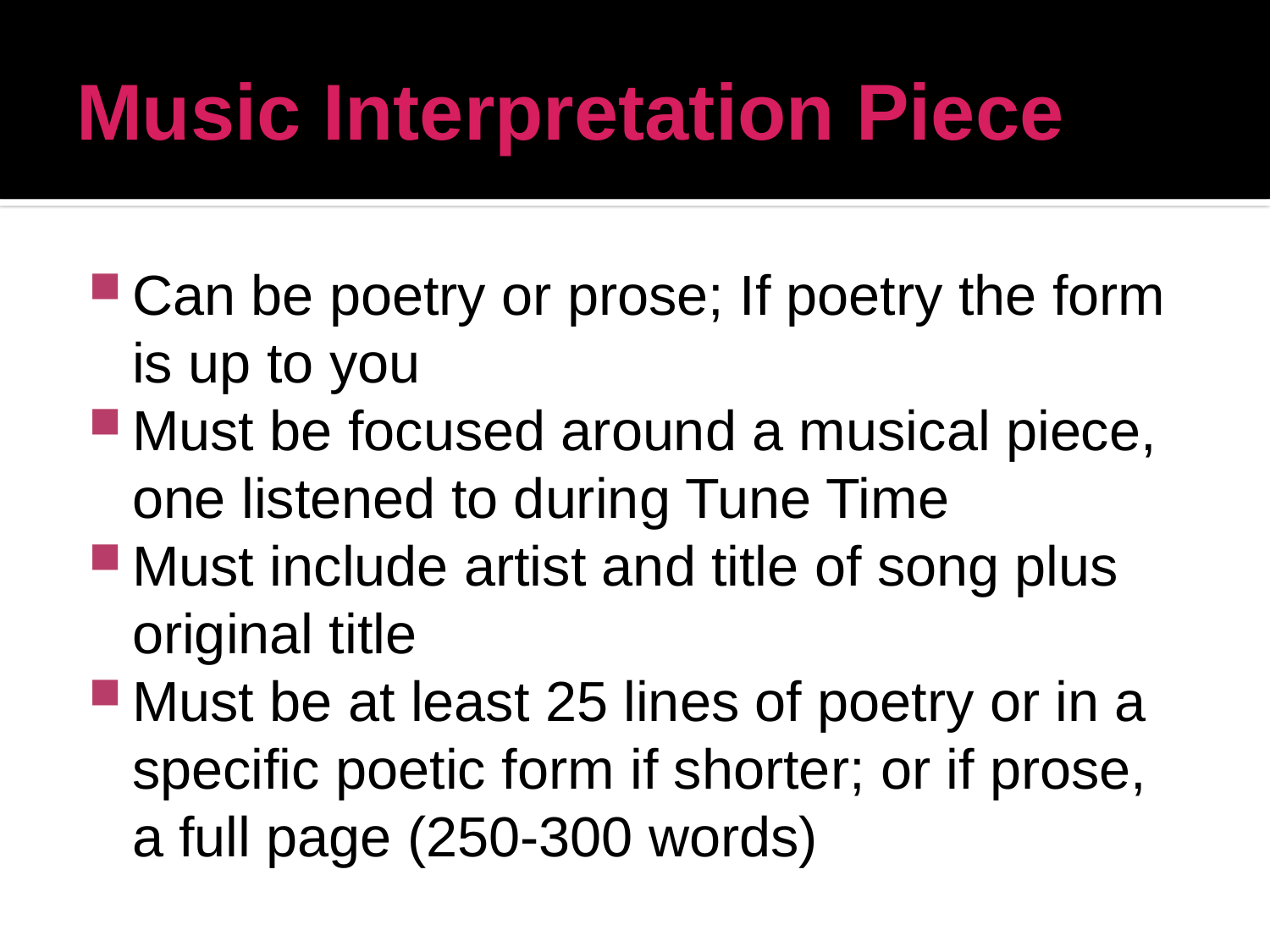

# Music Interpretation Piece
Can be poetry or prose; If poetry the form is up to you
Must be focused around a musical piece, one listened to during Tune Time
Must include artist and title of song plus original title
Must be at least 25 lines of poetry or in a specific poetic form if shorter; or if prose, a full page (250-300 words)